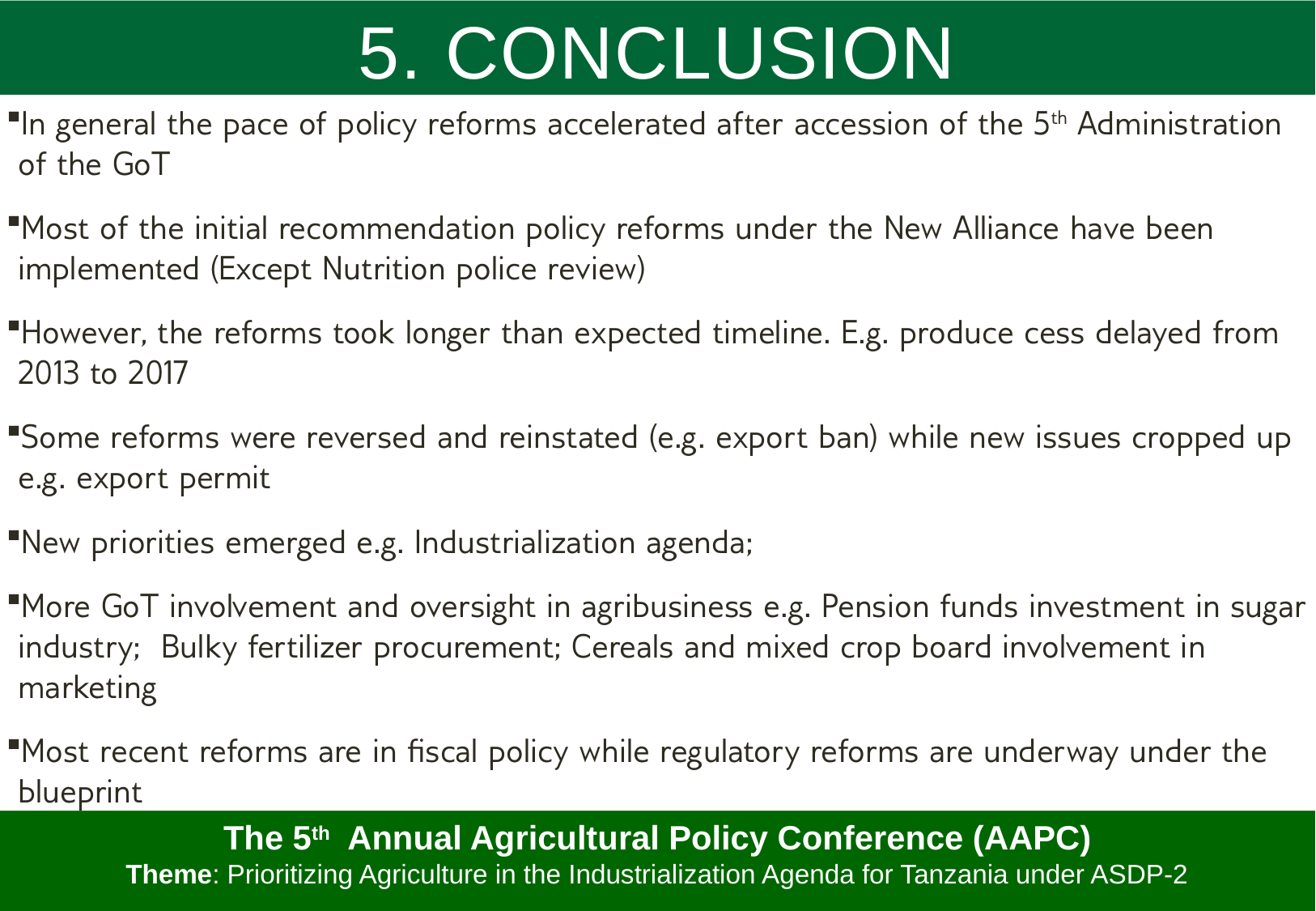

5. conclusion
In general the pace of policy reforms accelerated after accession of the 5th Administration of the GoT
Most of the initial recommendation policy reforms under the New Alliance have been implemented (Except Nutrition police review)
However, the reforms took longer than expected timeline. E.g. produce cess delayed from 2013 to 2017
Some reforms were reversed and reinstated (e.g. export ban) while new issues cropped up e.g. export permit
New priorities emerged e.g. Industrialization agenda;
More GoT involvement and oversight in agribusiness e.g. Pension funds investment in sugar industry;  Bulky fertilizer procurement; Cereals and mixed crop board involvement in marketing
Most recent reforms are in fiscal policy while regulatory reforms are underway under the blueprint

The 5th  Annual Agricultural Policy Conference (AAPC)
Theme: Prioritizing Agriculture in the Industrialization Agenda for Tanzania under ASDP-2